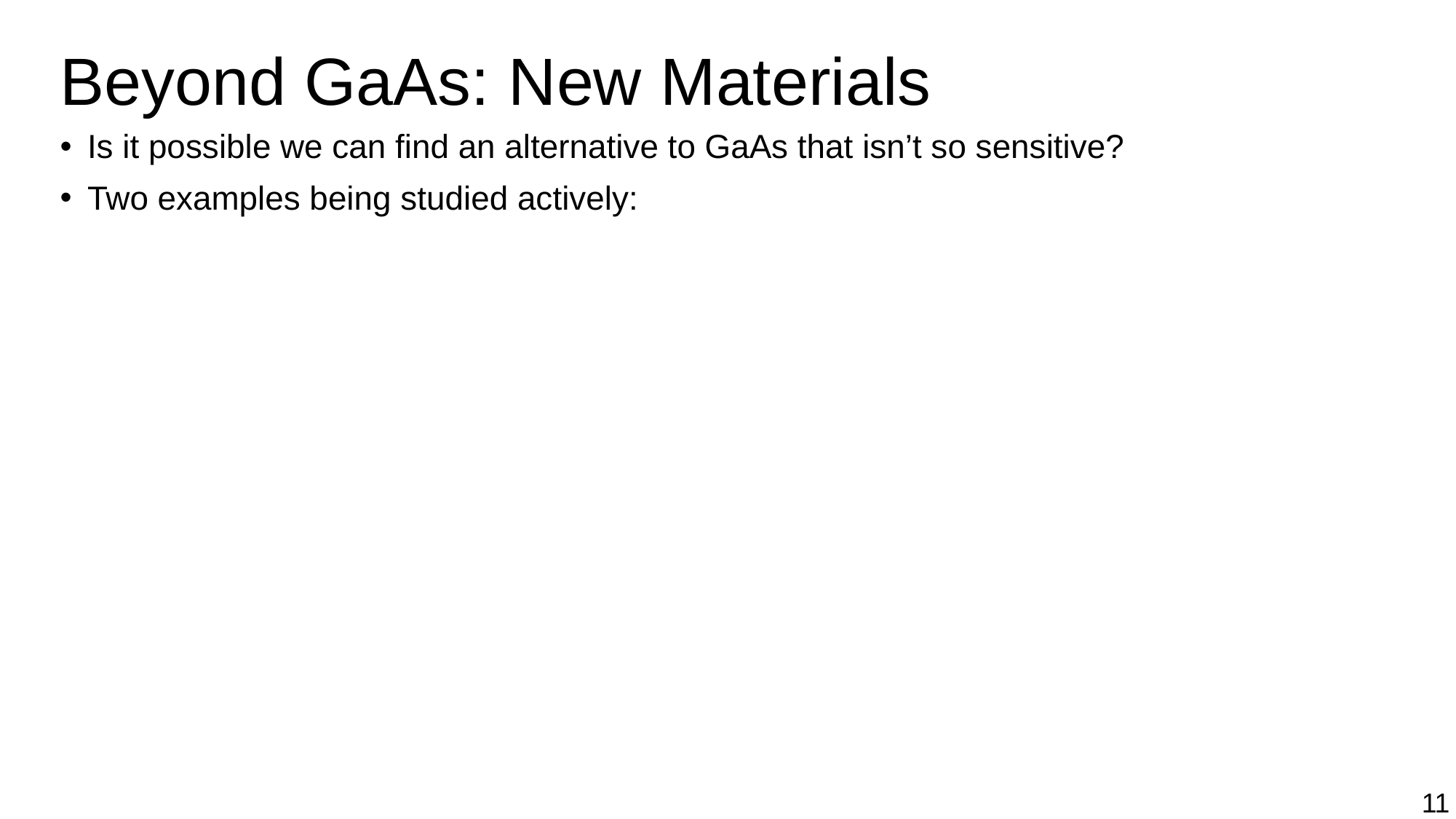

# Beyond GaAs: New Materials
Is it possible we can find an alternative to GaAs that isn’t so sensitive?
Two examples being studied actively:

11